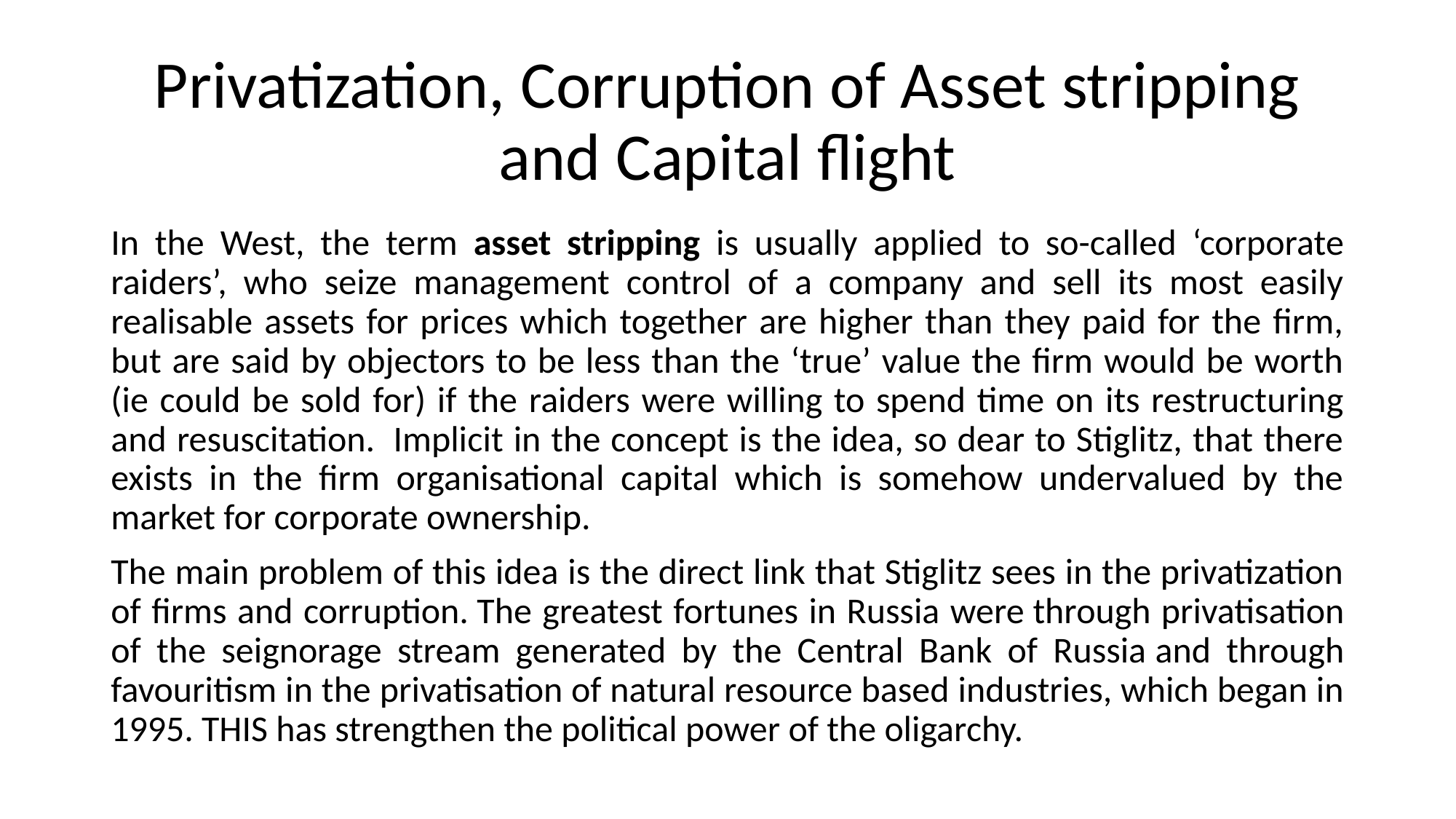

# Privatization, Corruption of Asset stripping and Capital flight
In the West, the term asset stripping is usually applied to so-called ‘corporate raiders’, who seize management control of a company and sell its most easily realisable assets for prices which together are higher than they paid for the firm, but are said by objectors to be less than the ‘true’ value the firm would be worth (ie could be sold for) if the raiders were willing to spend time on its restructuring and resuscitation.  Implicit in the concept is the idea, so dear to Stiglitz, that there exists in the firm organisational capital which is somehow undervalued by the market for corporate ownership.
The main problem of this idea is the direct link that Stiglitz sees in the privatization of firms and corruption. The greatest fortunes in Russia were through privatisation of the seignorage stream generated by the Central Bank of Russia and through favouritism in the privatisation of natural resource based industries, which began in 1995. THIS has strengthen the political power of the oligarchy.